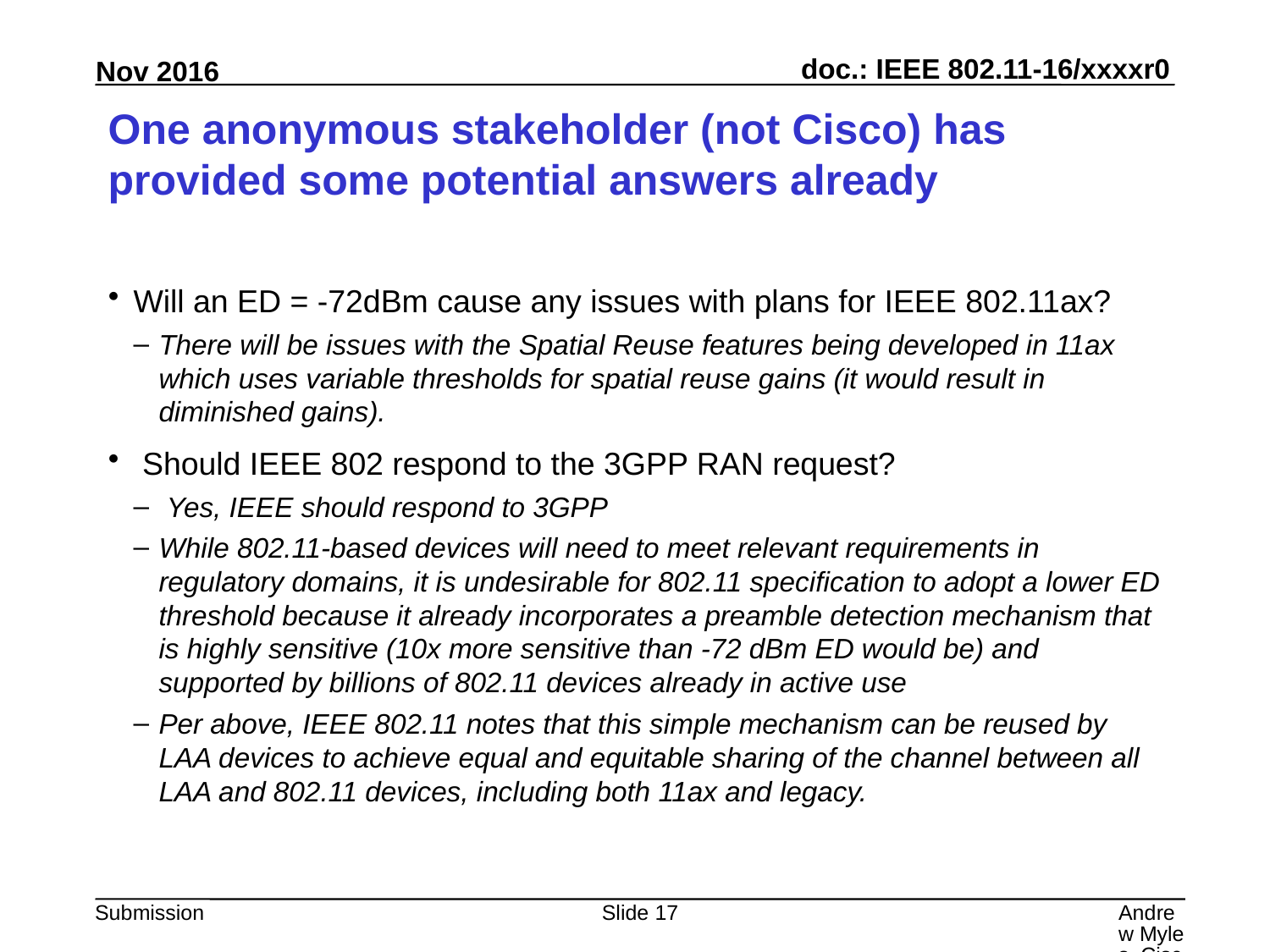

# One anonymous stakeholder (not Cisco) has provided some potential answers already
Will an ED = -72dBm cause any issues with plans for IEEE 802.11ax?
There will be issues with the Spatial Reuse features being developed in 11ax which uses variable thresholds for spatial reuse gains (it would result in diminished gains).
 Should IEEE 802 respond to the 3GPP RAN request?
 Yes, IEEE should respond to 3GPP
While 802.11-based devices will need to meet relevant requirements in regulatory domains, it is undesirable for 802.11 specification to adopt a lower ED threshold because it already incorporates a preamble detection mechanism that is highly sensitive (10x more sensitive than -72 dBm ED would be) and supported by billions of 802.11 devices already in active use
Per above, IEEE 802.11 notes that this simple mechanism can be reused by LAA devices to achieve equal and equitable sharing of the channel between all LAA and 802.11 devices, including both 11ax and legacy.

Slide 17
Andrew Myles, Cisco